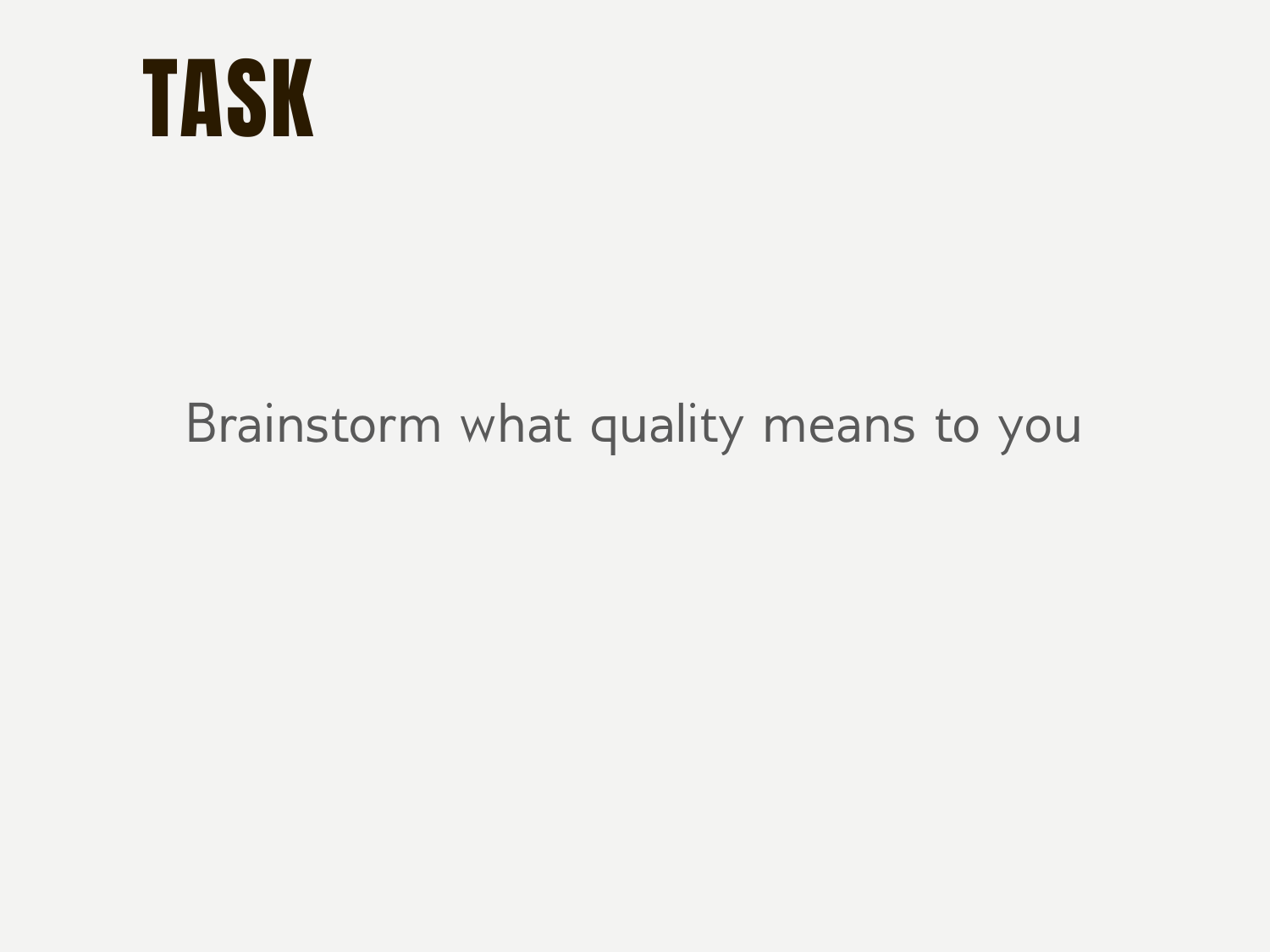

# Task
Brainstorm what quality means to you
3